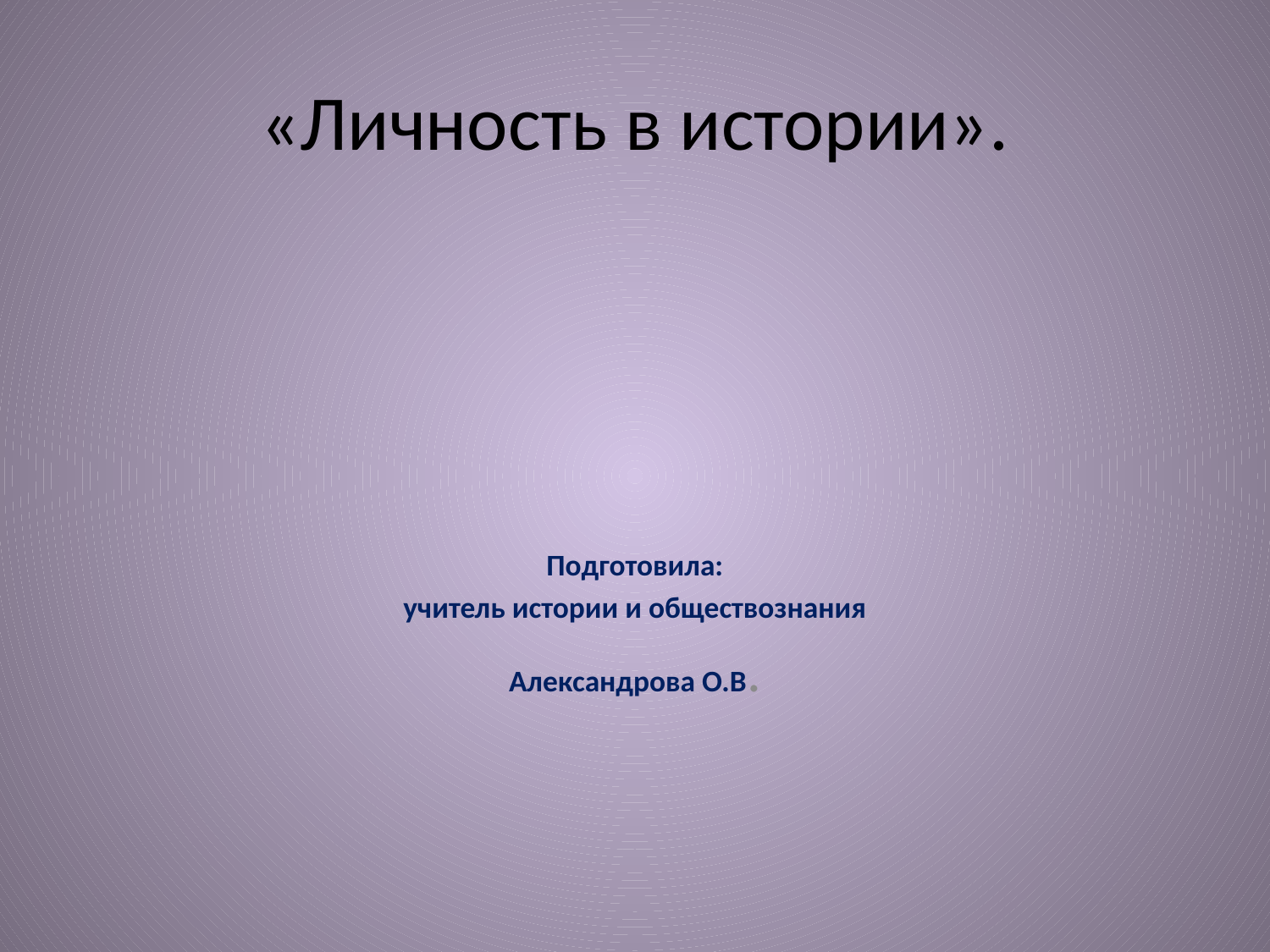

# «Личность в истории».
Подготовила:
учитель истории и обществознания
Александрова О.В.